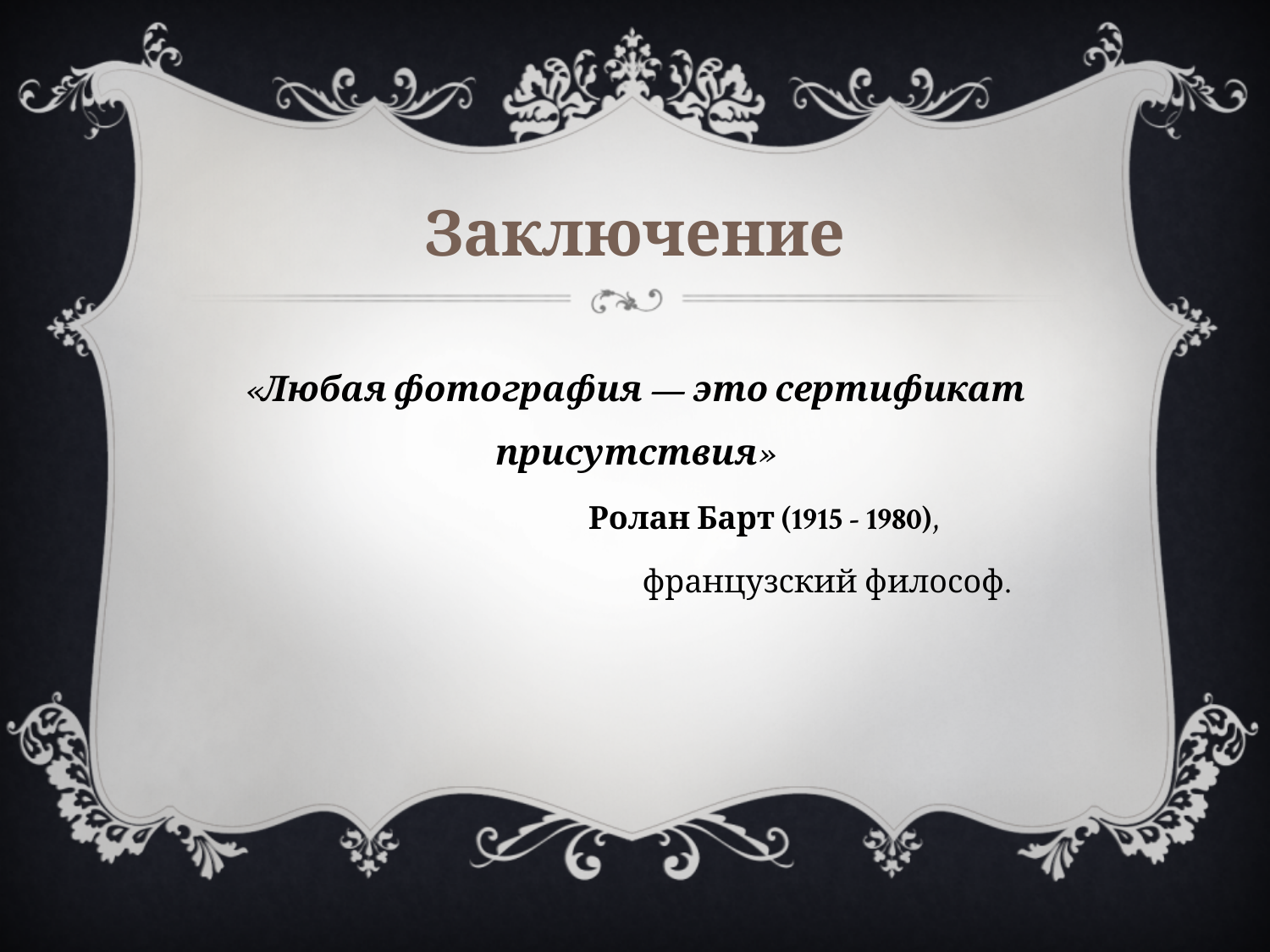

# Заключение
«Любая фотография — это сертификат присутствия»
                                                                 Ролан Барт (1915 - 1980),
                                                             французский философ.